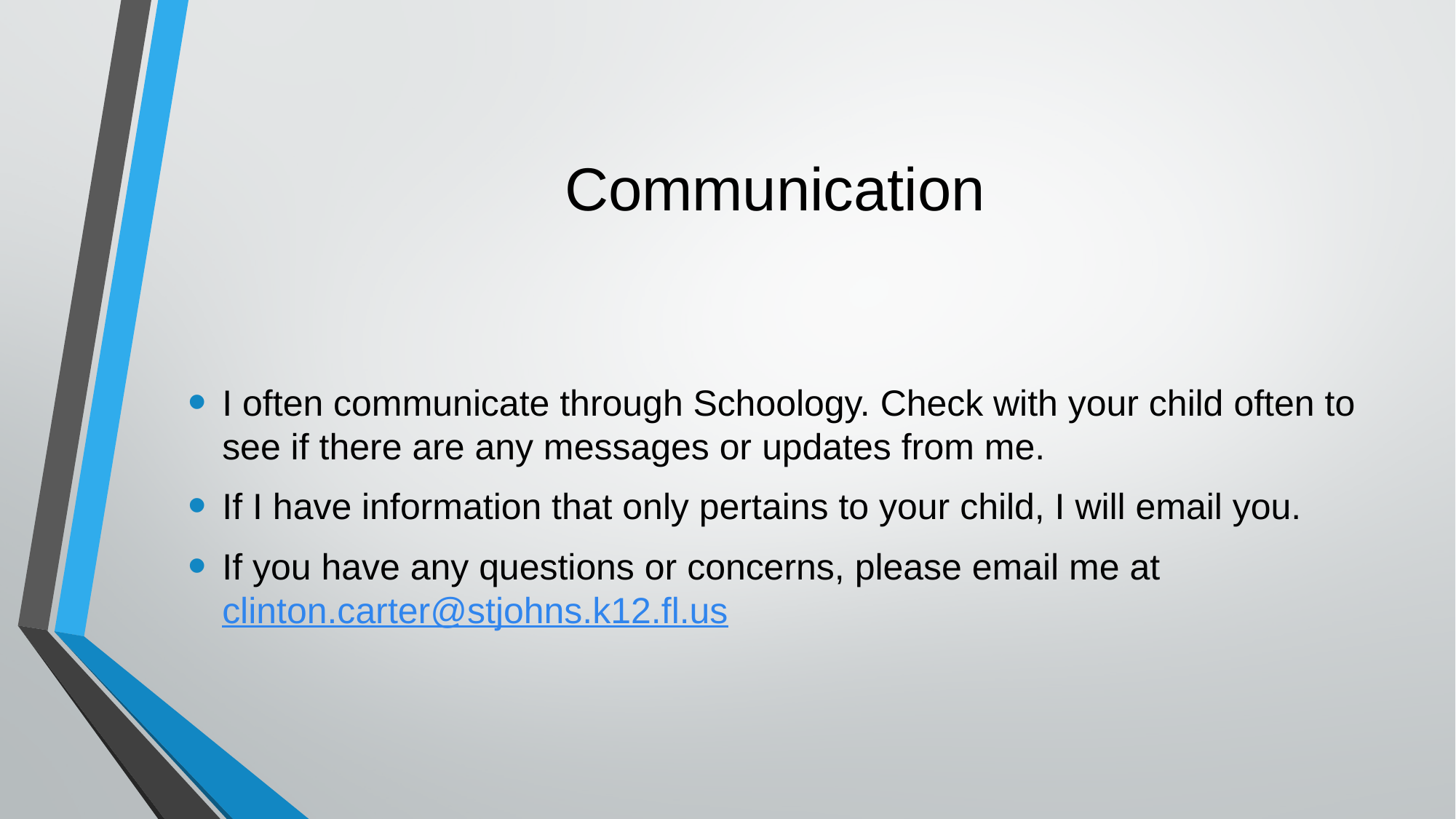

# Communication
I often communicate through Schoology. Check with your child often to see if there are any messages or updates from me.
If I have information that only pertains to your child, I will email you.
If you have any questions or concerns, please email me at clinton.carter@stjohns.k12.fl.us